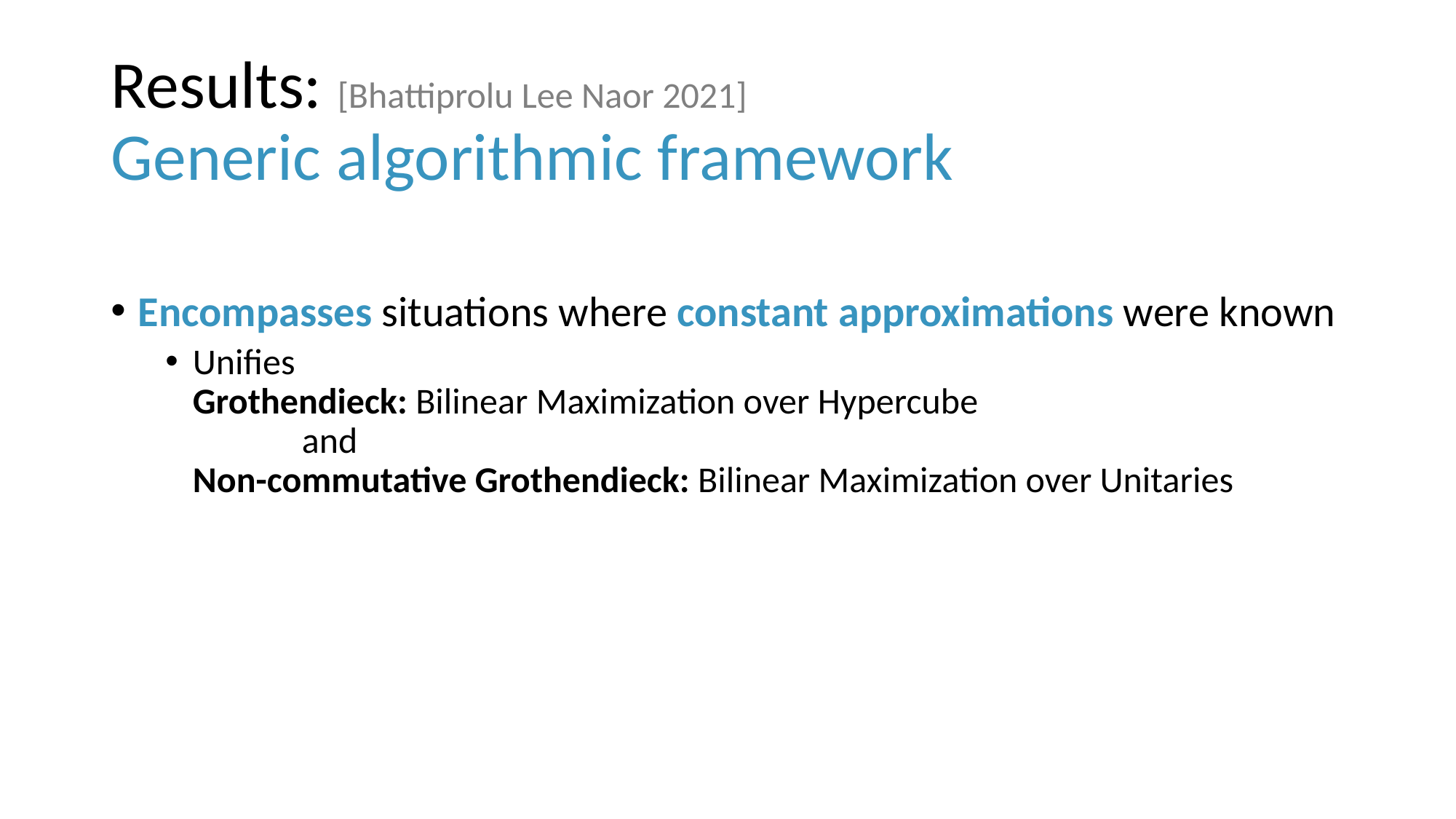

# Results: [Bhattiprolu Lee Naor 2021] Generic algorithmic framework

Encompasses situations where constant approximations were known
Unifies
Grothendieck: Bilinear Maximization over Hypercube
	and
Non-commutative Grothendieck: Bilinear Maximization over Unitaries